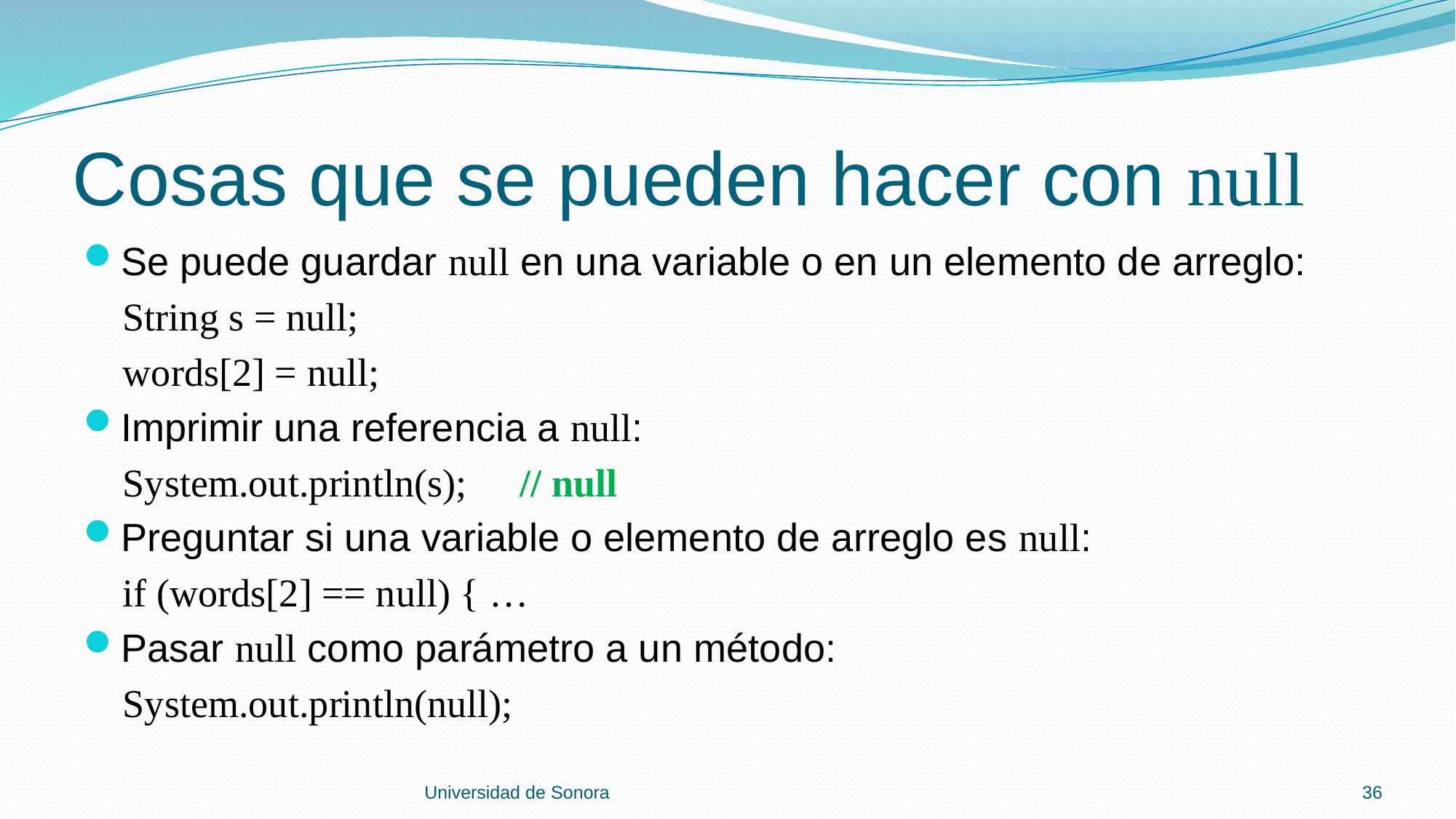

# Cosas que se pueden hacer con null
Se puede guardar null en una variable o en un elemento de arreglo:
    String s = null;
    words[2] = null;
Imprimir una referencia a null:
    System.out.println(s);	// null
Preguntar si una variable o elemento de arreglo es null:
    if (words[2] == null) { …
Pasar null como parámetro a un método:
    System.out.println(null);
Universidad de Sonora
36